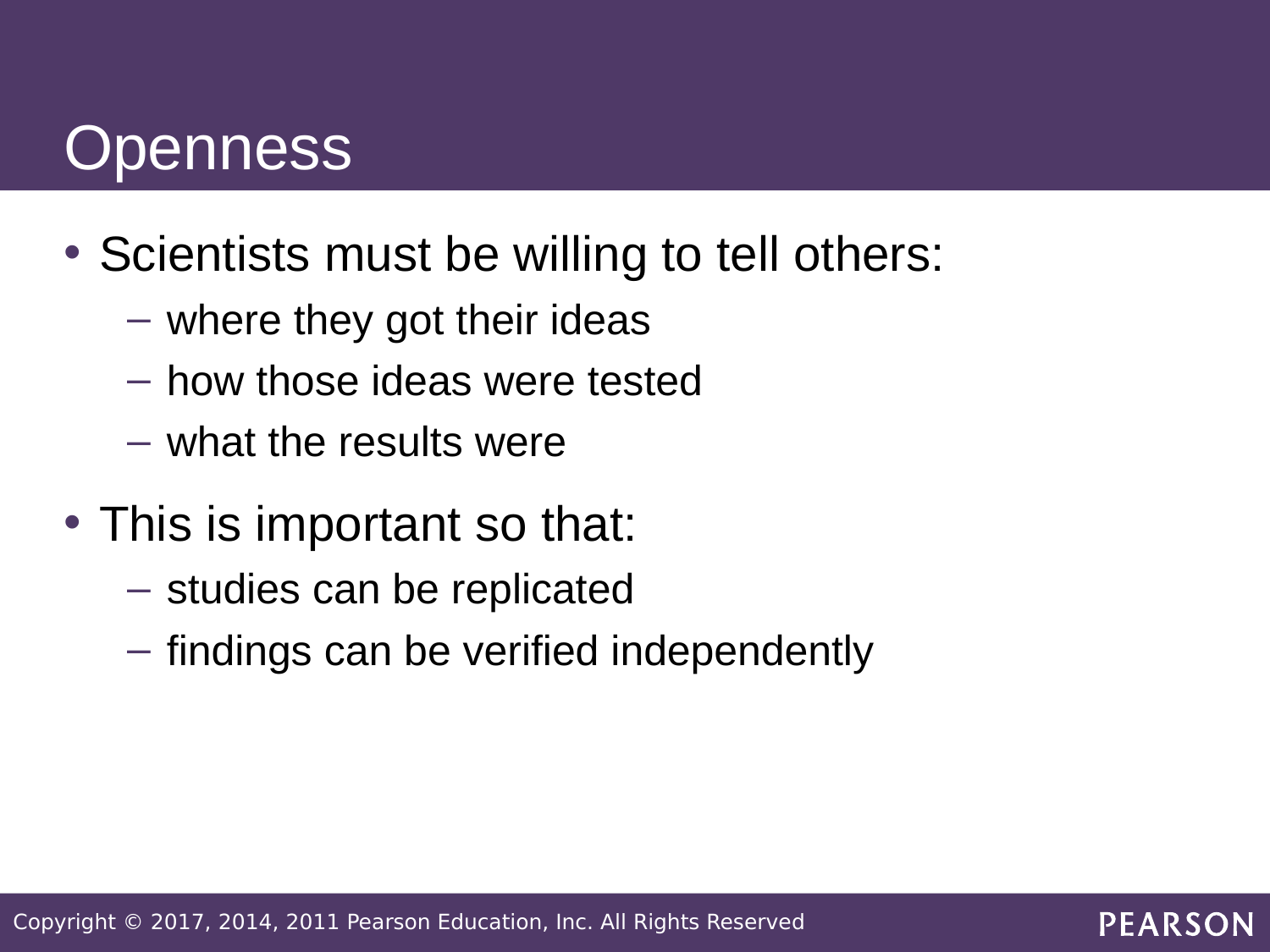

# Openness
Scientists must be willing to tell others:
where they got their ideas
how those ideas were tested
what the results were
This is important so that:
studies can be replicated
findings can be verified independently